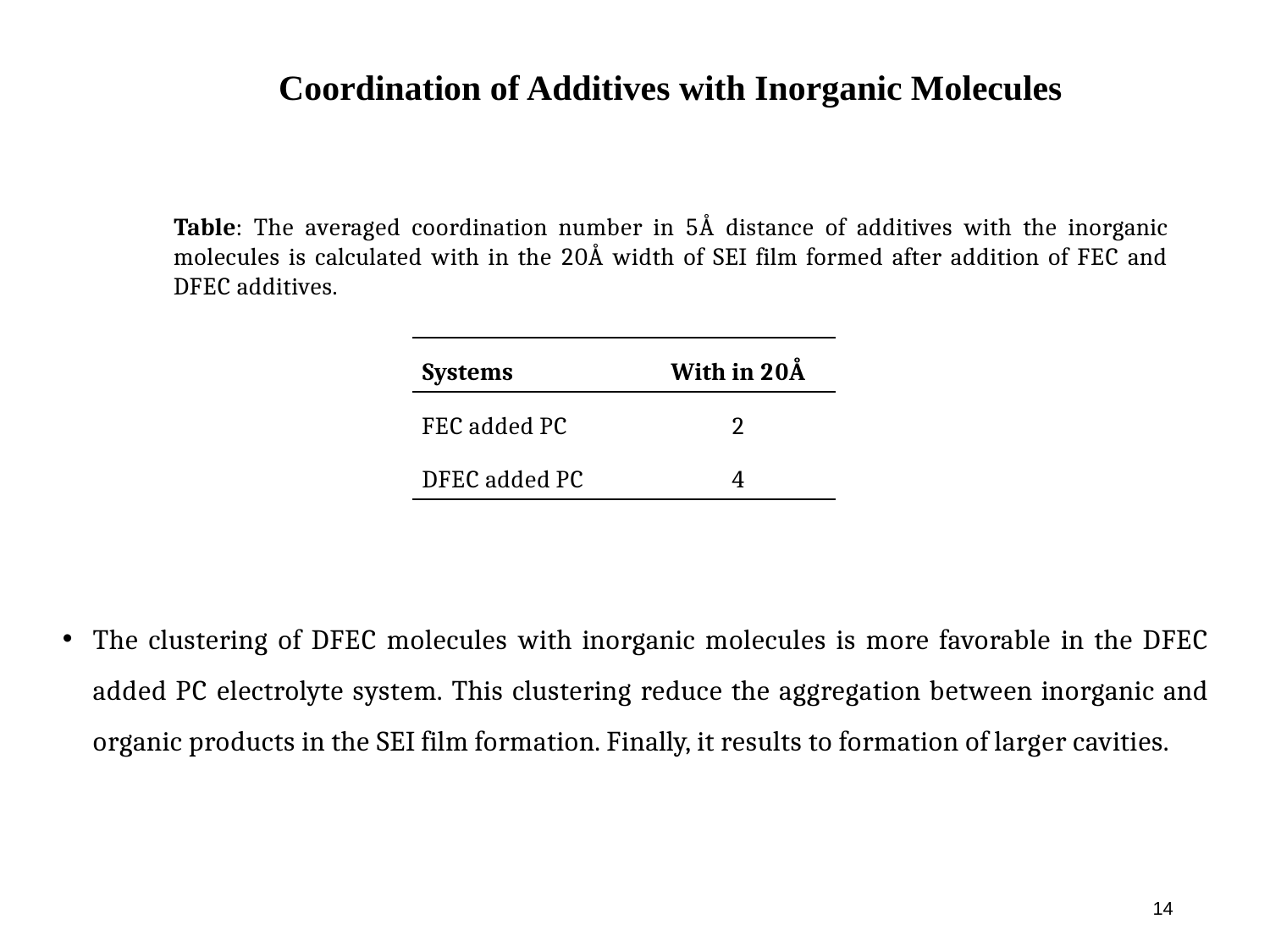

Coordination of Additives with Inorganic Molecules
Table: The averaged coordination number in 5Å distance of additives with the inorganic molecules is calculated with in the 20Å width of SEI film formed after addition of FEC and DFEC additives.
| Systems | With in 20Å |
| --- | --- |
| FEC added PC | 2 |
| DFEC added PC | 4 |
The clustering of DFEC molecules with inorganic molecules is more favorable in the DFEC added PC electrolyte system. This clustering reduce the aggregation between inorganic and organic products in the SEI film formation. Finally, it results to formation of larger cavities.
14